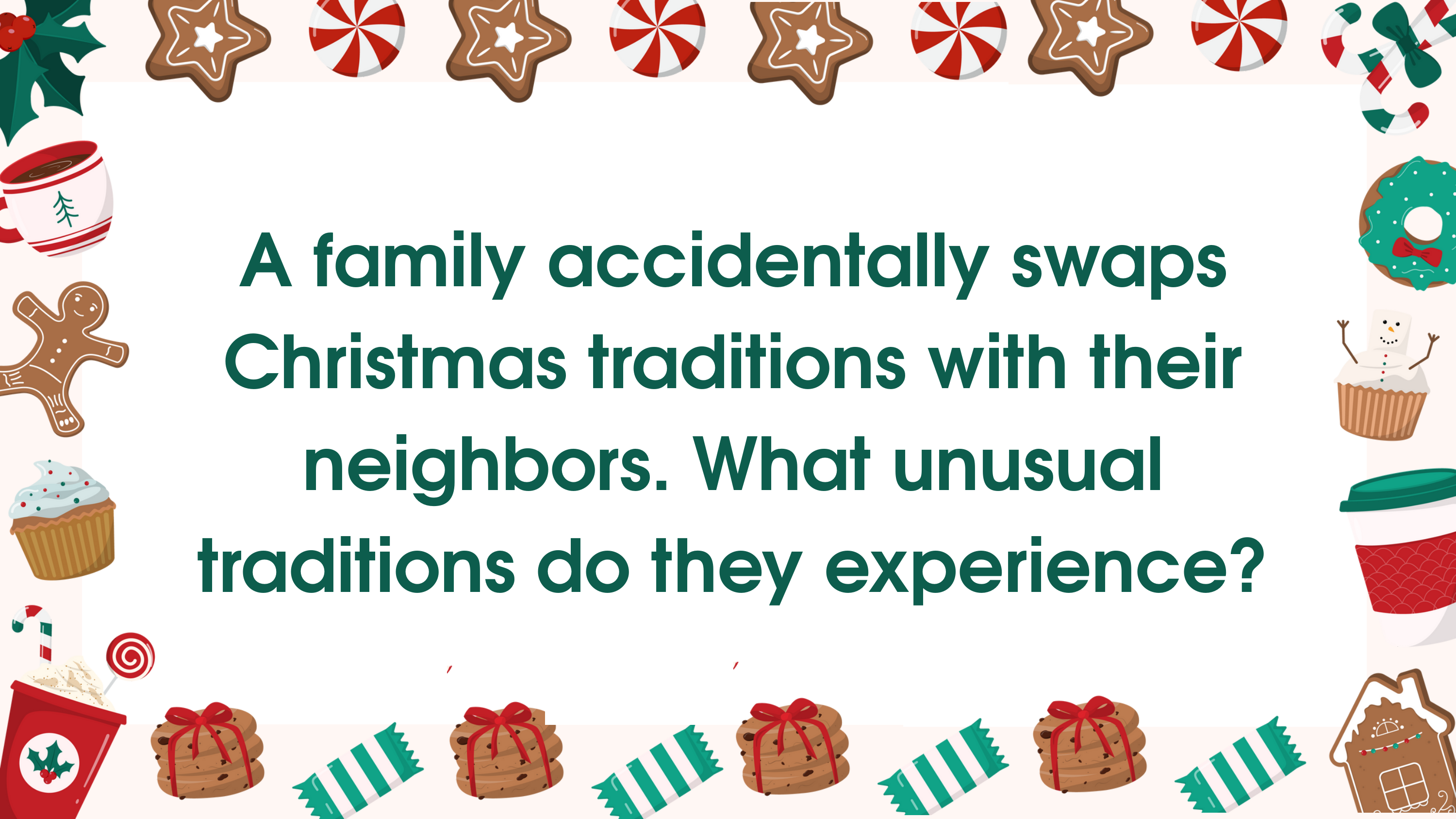

A family accidentally swaps Christmas traditions with their neighbors. What unusual traditions do they experience?